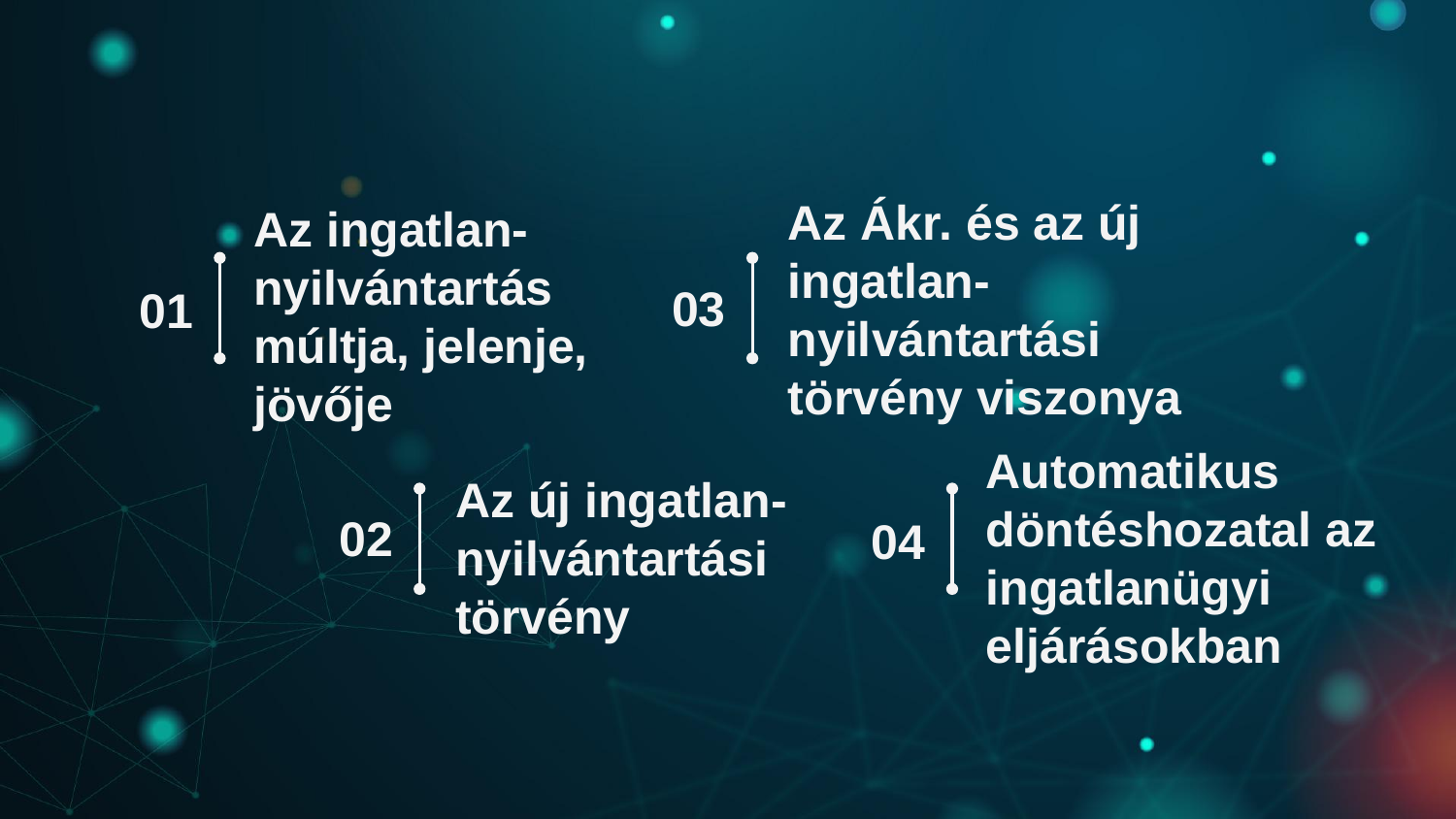

Az Ákr. és az új ingatlan-nyilvántartási törvény viszonya
# Az ingatlan-nyilvántartás múltja, jelenje, jövője
03
01
Automatikus döntéshozatal az ingatlanügyi eljárásokban
Az új ingatlan-nyilvántartási törvény
02
04